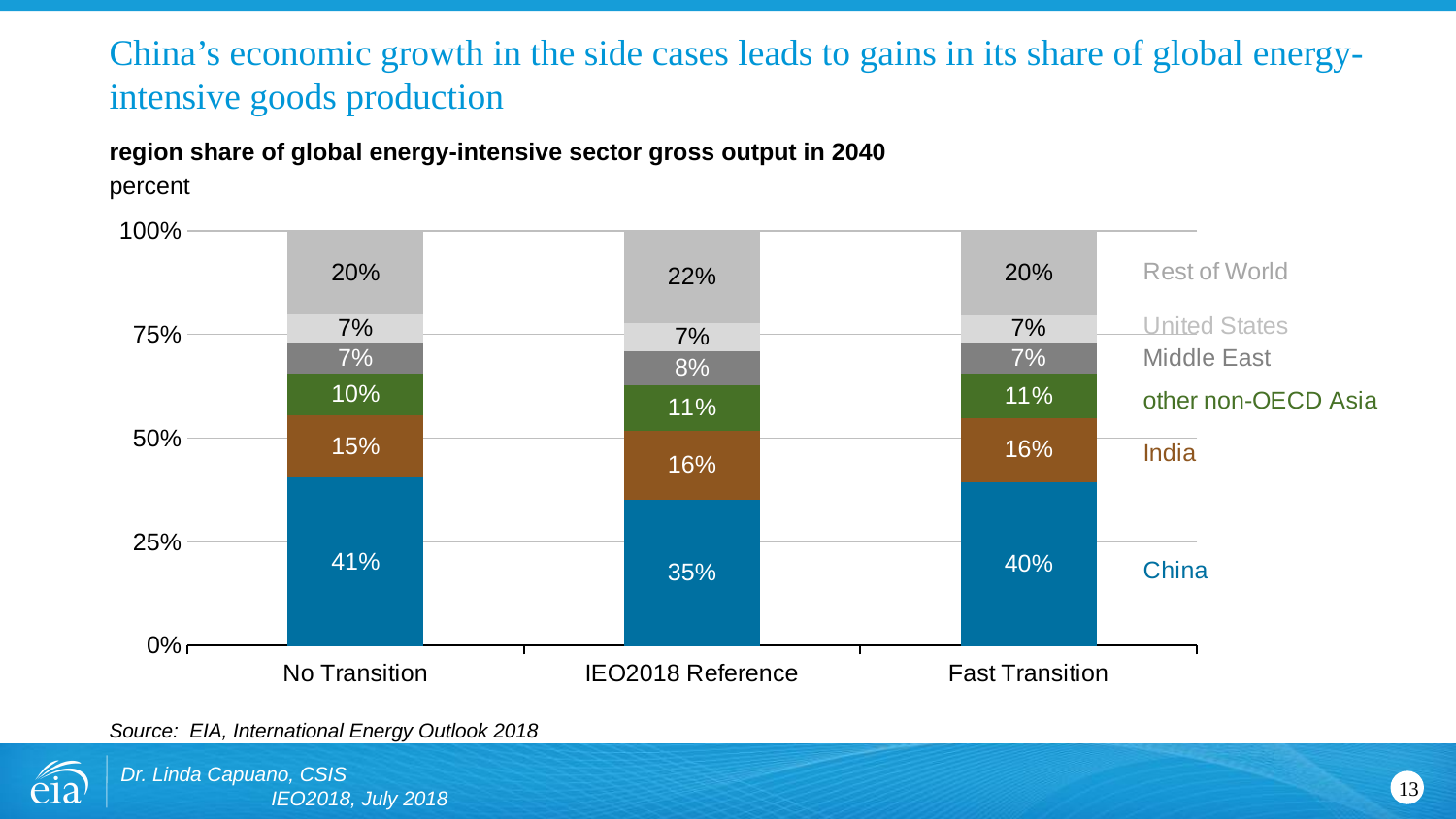

# China’s economic growth in the side cases leads to gains in its share of global energy-intensive goods production
region share of global energy-intensive sector gross output in 2040
percent

### Chart

| Category | CHI | IND | OAS | EUR | MID | ROW |
|---|---|---|---|---|---|---|
| No Transition | 40.57651437810786 | 15.057756084059609 | 10.100219092693875 | 7.412659722954652 | 6.831494368134507 | 20.021356354049498 |
| IEO2018 Reference | 35.404298578855446 | 16.48694744490428 | 11.079439328807895 | 8.203612978797434 | 6.749798823937334 | 22.075902844697605 |
| Fast Transition | 39.502042685545 | 15.504127585976304 | 10.666477586880859 | 7.495636406380843 | 6.6222079790988975 | 20.209507756118104 |
Source:  EIA, International Energy Outlook 2018
Dr. Linda Capuano, CSIS                                                                                                                                                                                           IEO2018, July 2018
13